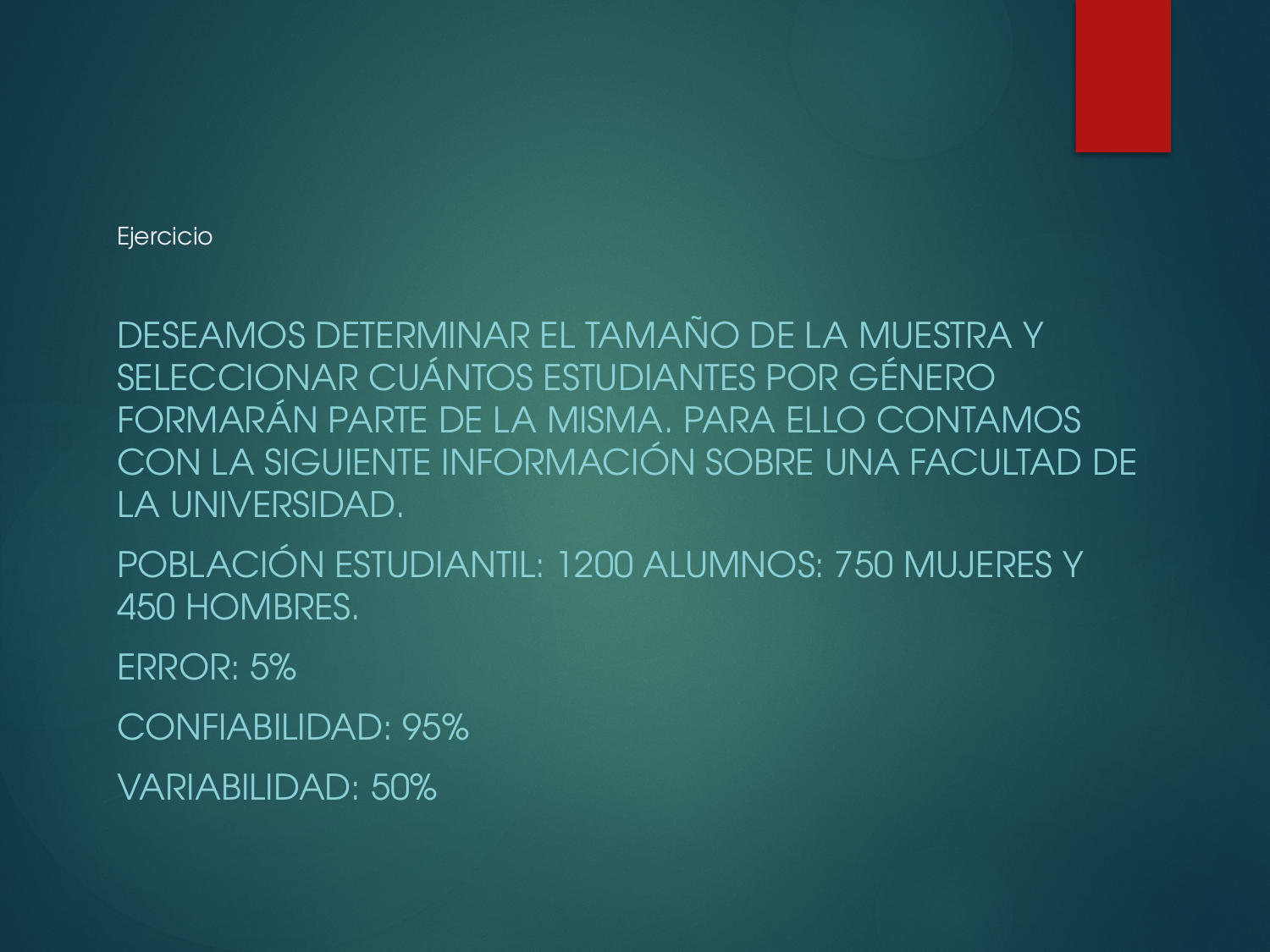

# Ejercicio
Deseamos determinar el tamaño de la muestra y seleccionar cuántos estudiantes por género formarán parte de la misma. Para ello contamos con la siguiente información sobre una Facultad de la Universidad.
Población estudiantil: 1200 alumnos: 750 mujeres y 450 hombres.
Error: 5%
Confiabilidad: 95%
Variabilidad: 50%